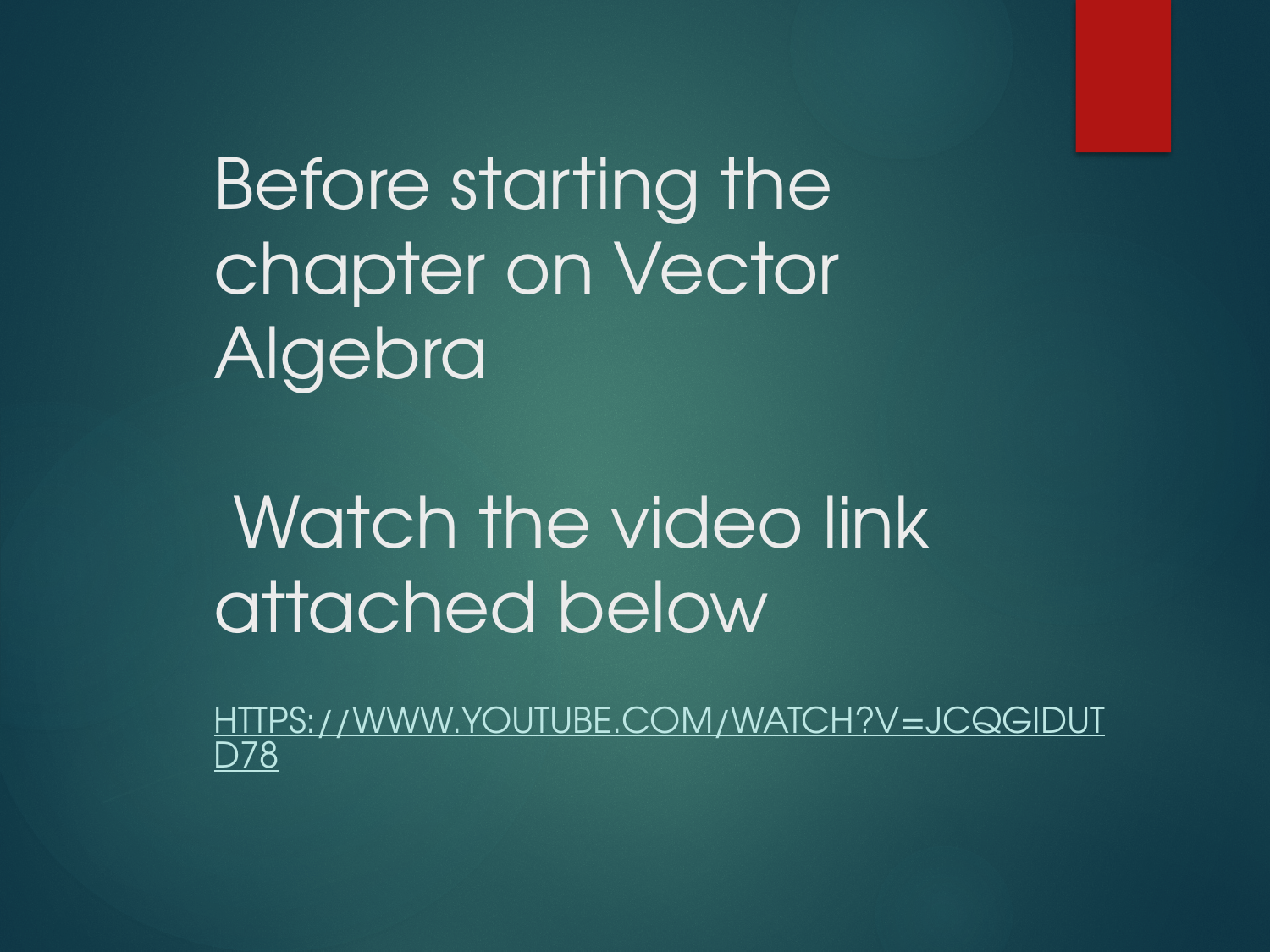

# Before starting the chapter on Vector Algebra Watch the video link attached below
https://www.youtube.com/watch?v=jCQGiduTd78